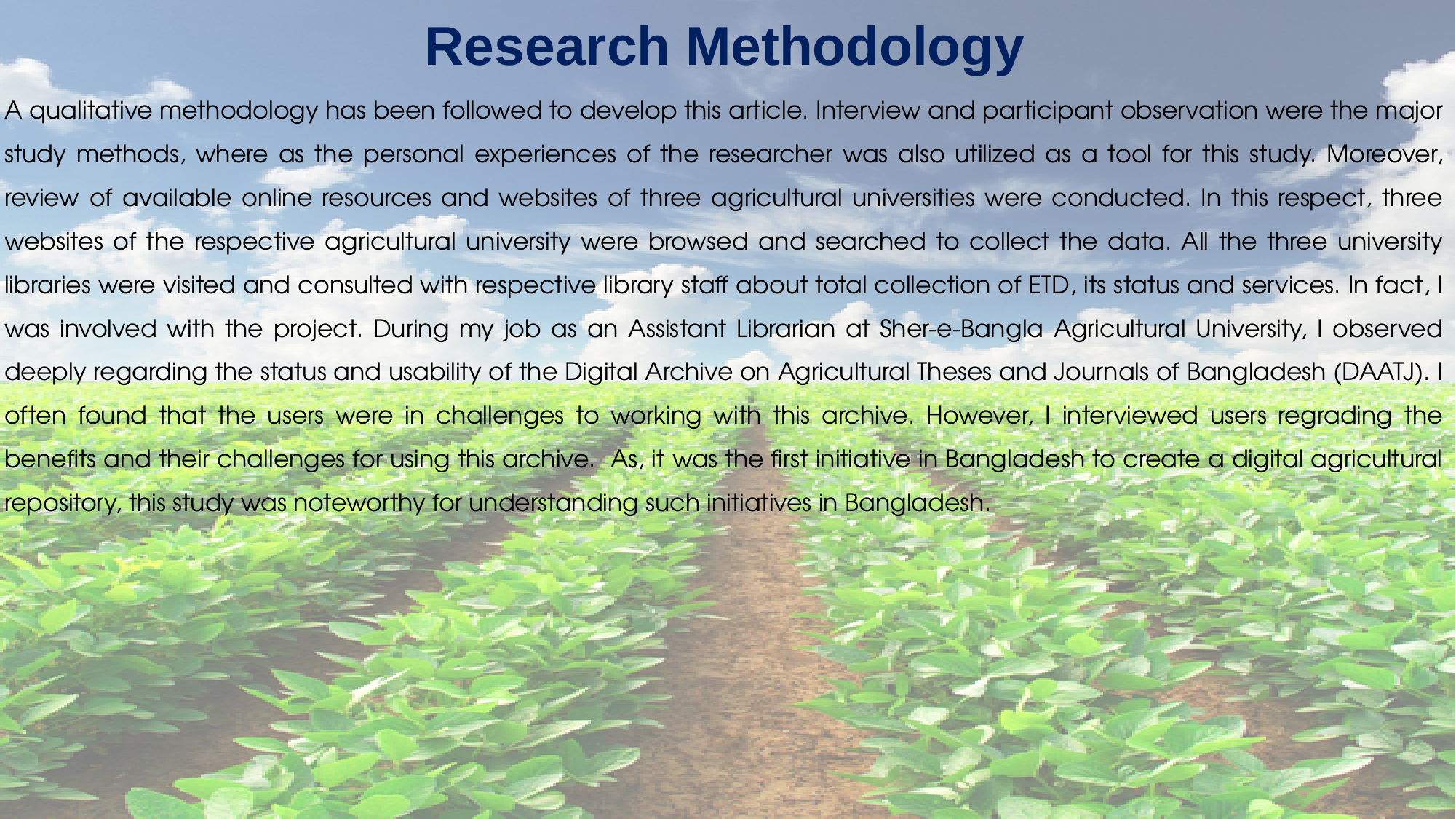

Research Methodology

A qualitative methodology has been followed to develop this article. Interview and participant observation were the major study methods, where as the personal experiences of the researcher was also utilized as a tool for this study. Moreover, review of available online resources and websites of three agricultural universities were conducted. In this respect, three websites of the respective agricultural university were browsed and searched to collect the data. All the three university libraries were visited and consulted with respective library staff about total collection of ETD, its status and services. In fact, I was involved with the project. During my job as an Assistant Librarian at Sher-e-Bangla Agricultural University, I observed deeply regarding the status and usability of the Digital Archive on Agricultural Theses and Journals of Bangladesh (DAATJ). I often found that the users were in challenges to working with this archive. However, I interviewed users regrading the benefits and their challenges for using this archive.  As, it was the first initiative in Bangladesh to create a digital agricultural repository, this study was noteworthy for understanding such initiatives in Bangladesh.